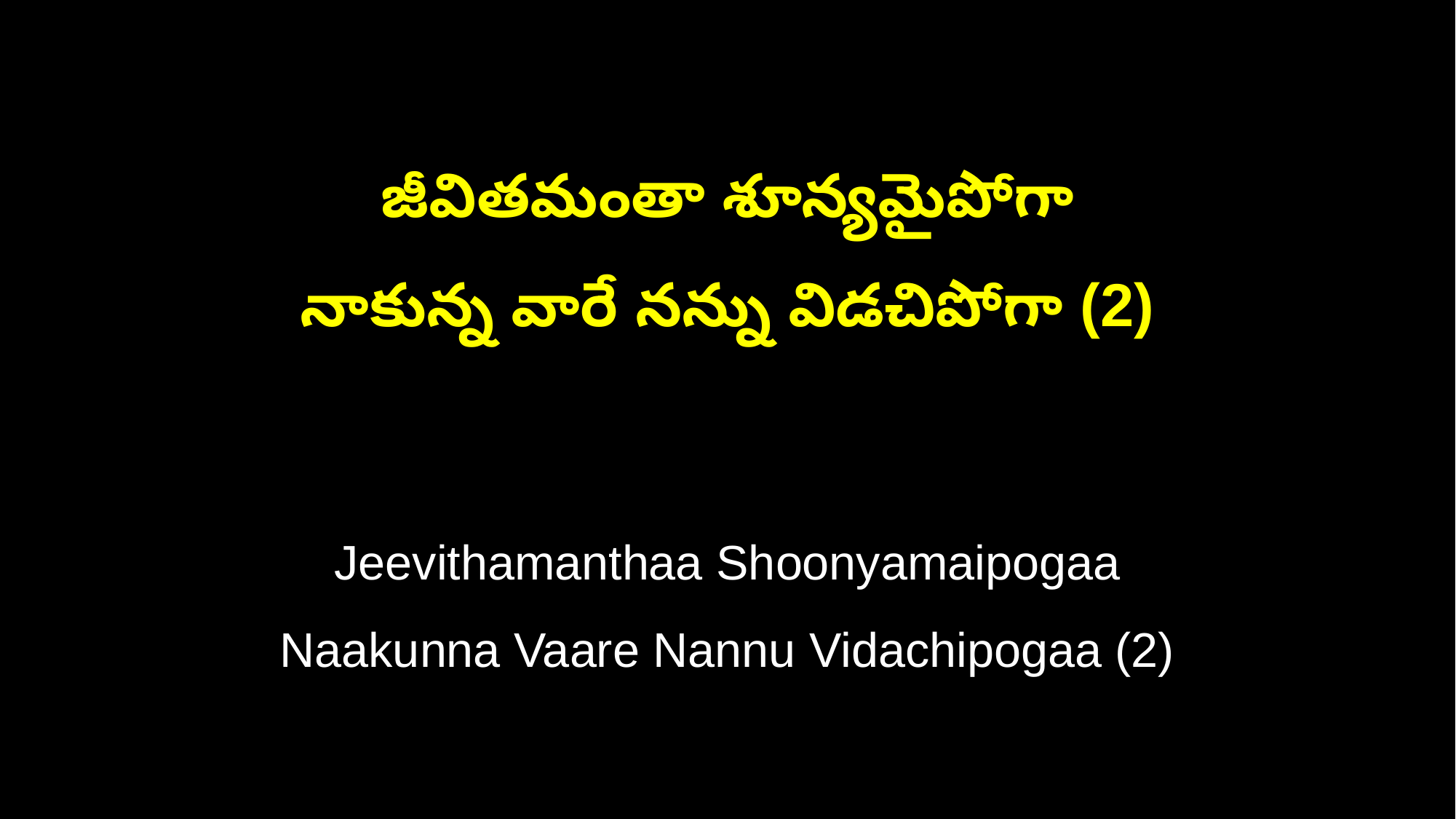

జీవితమంతా శూన్యమైపోగా
నాకున్న వారే నన్ను విడచిపోగా (2)
Jeevithamanthaa Shoonyamaipogaa
Naakunna Vaare Nannu Vidachipogaa (2)